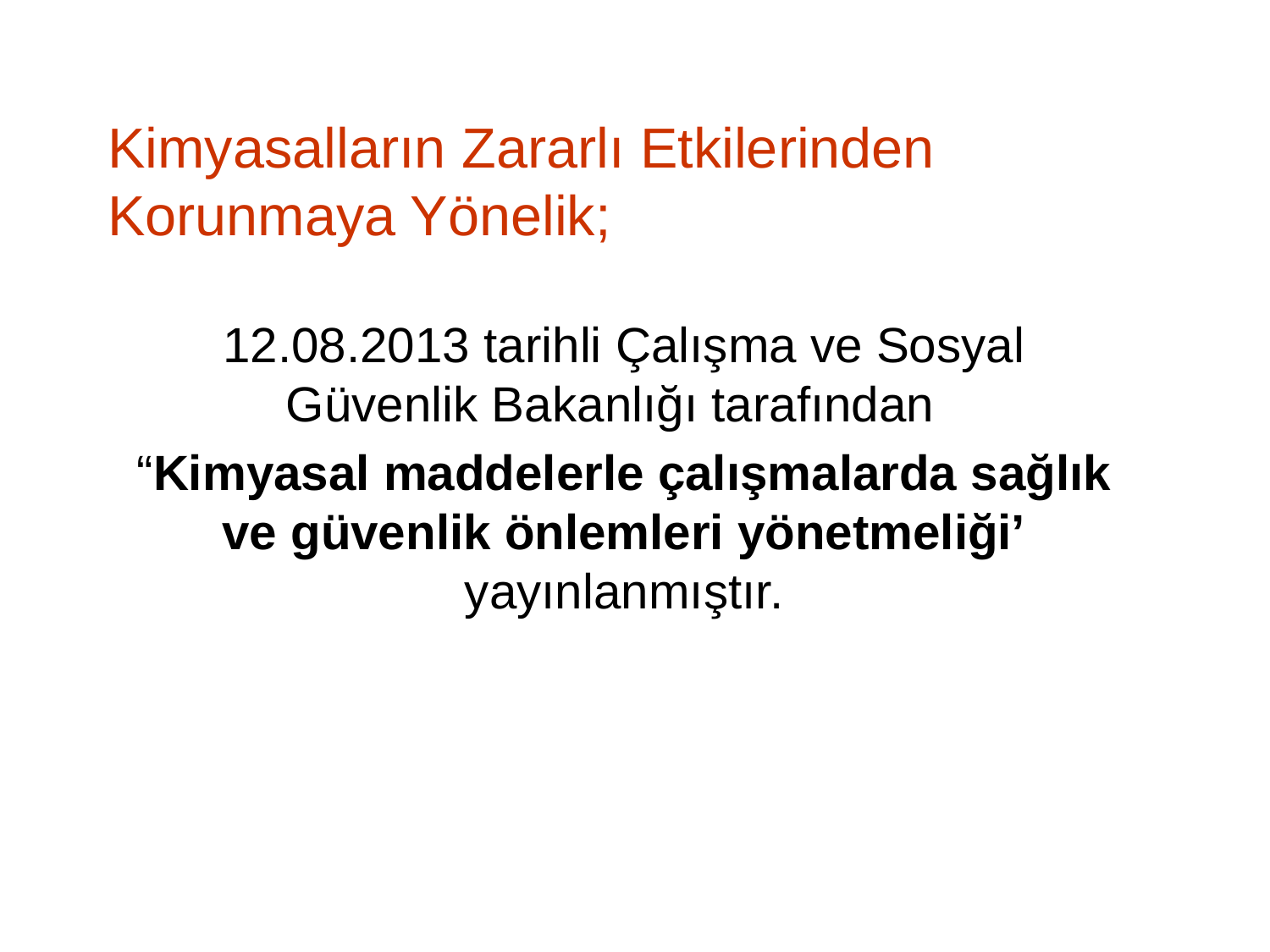

Kimyasalların Zararlı Etkilerinden Korunmaya Yönelik;
12.08.2013 tarihli Çalışma ve Sosyal Güvenlik Bakanlığı tarafından
“Kimyasal maddelerle çalışmalarda sağlık ve güvenlik önlemleri yönetmeliği’ yayınlanmıştır.